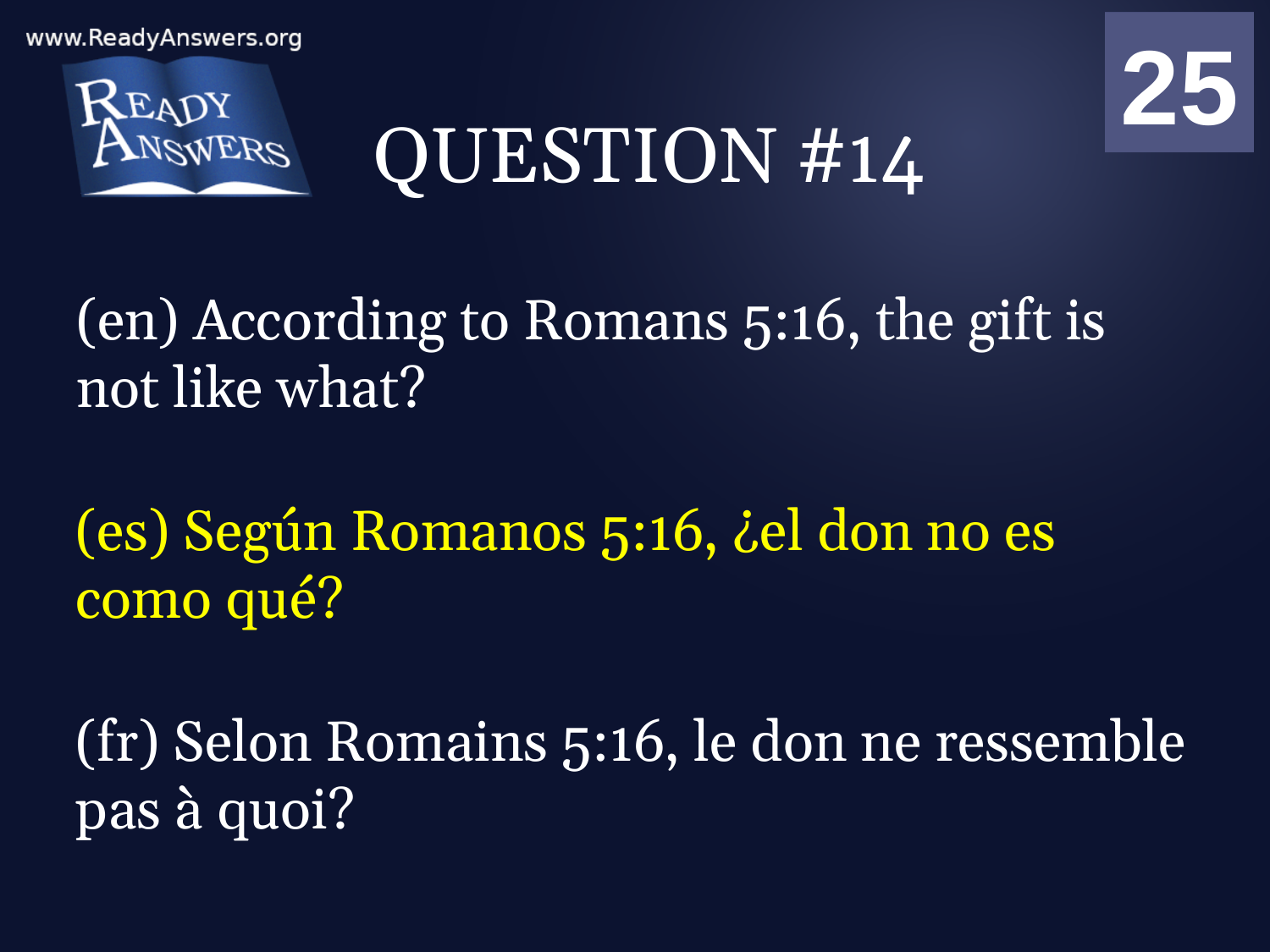

01
02
03
04
05
06
07
08
09
10
11
12
13
14
15
16
17
18
19
20
21
22
23
24
25
00
# QUESTION #14
(en) According to Romans 5:16, the gift is not like what?
(es) Según Romanos 5:16, ¿el don no es como qué?
(fr) Selon Romains 5:16, le don ne ressemble pas à quoi?